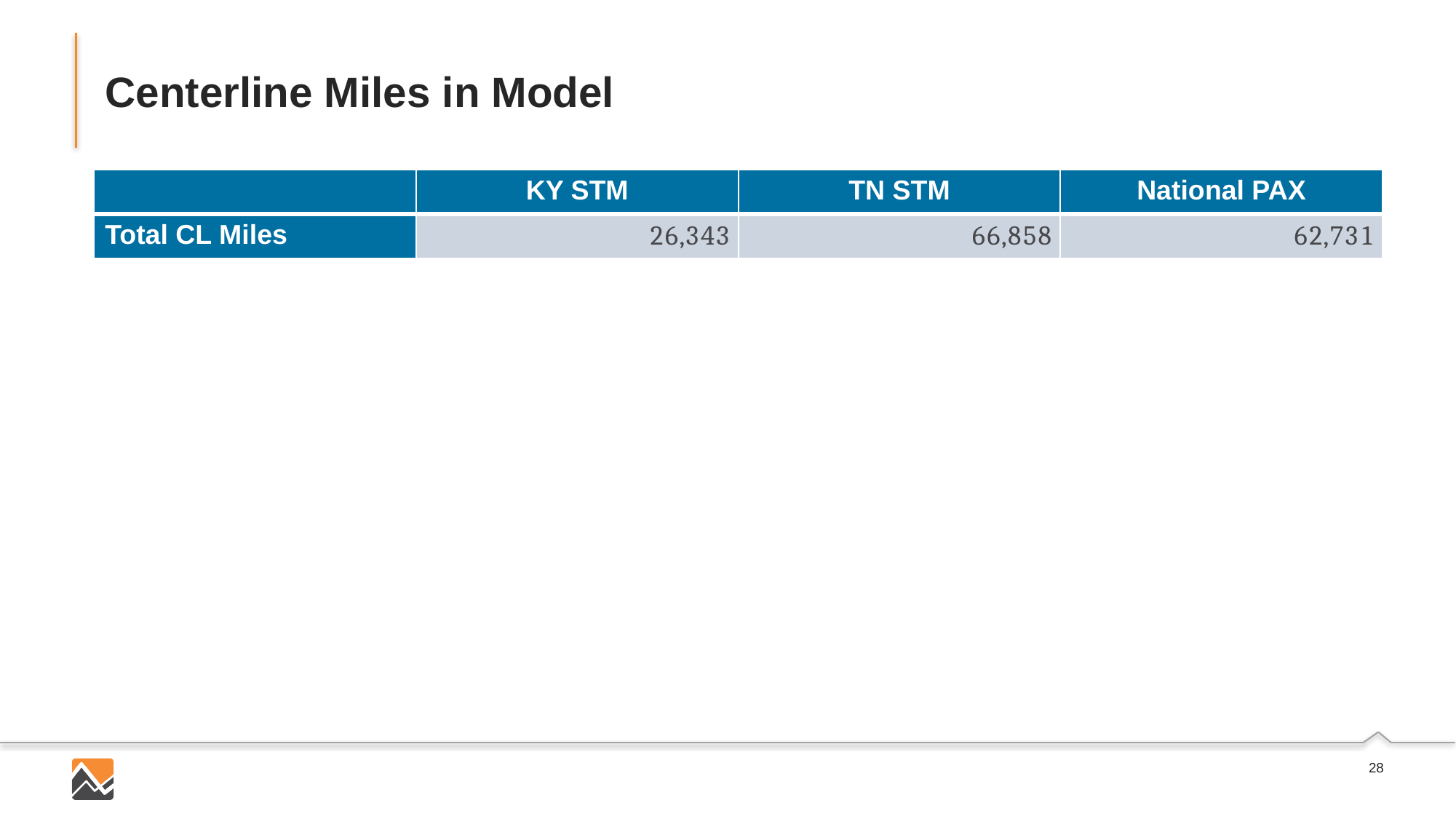

# Centerline Miles in Model
|  | KY STM | TN STM | National PAX |
| --- | --- | --- | --- |
| Total CL Miles | 26,343 | 66,858 | 62,731 |